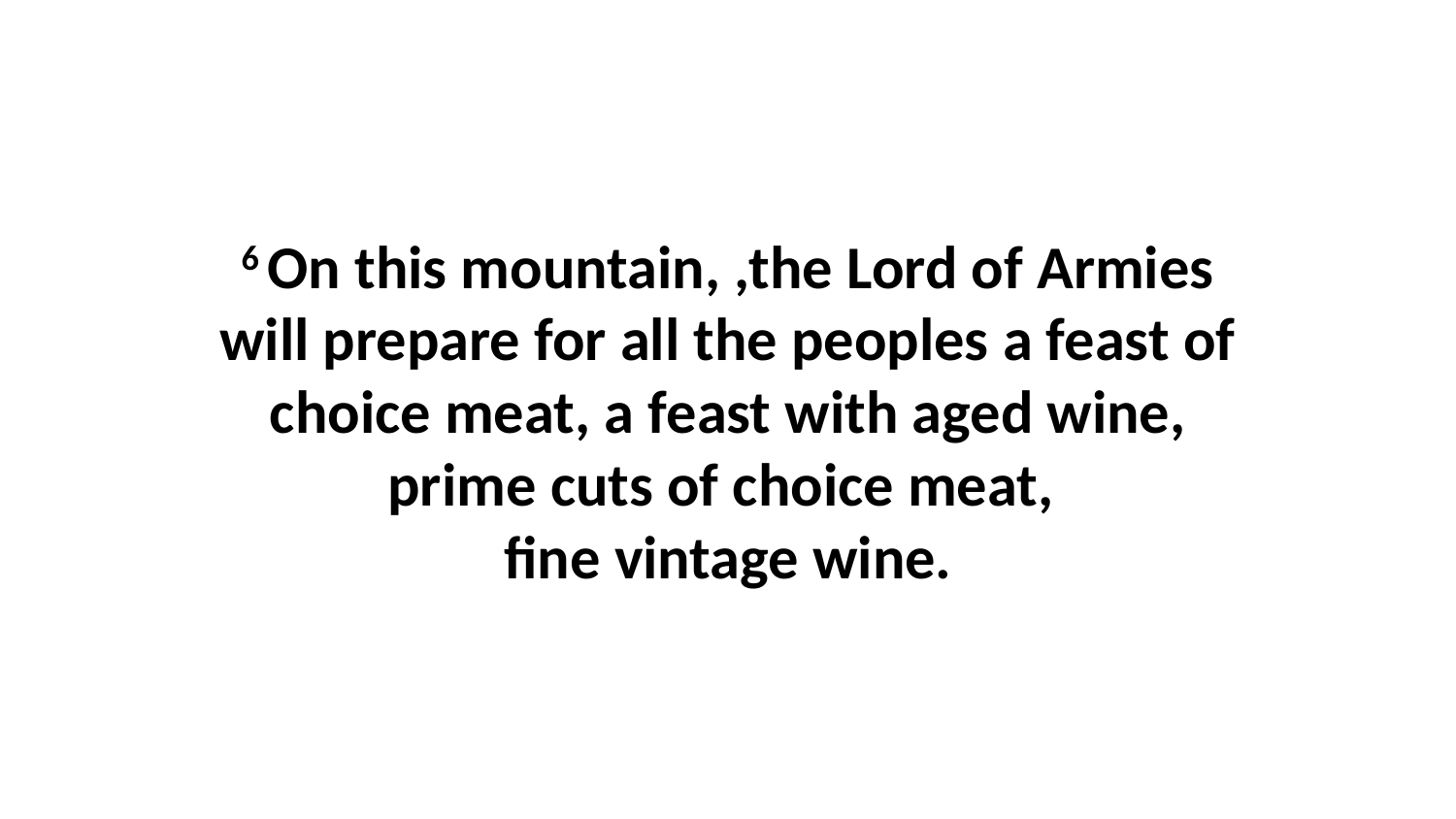

6 On this mountain, ,the Lord of Armies will prepare for all the peoples a feast of choice meat, a feast with aged wine, prime cuts of choice meat,  fine vintage wine.